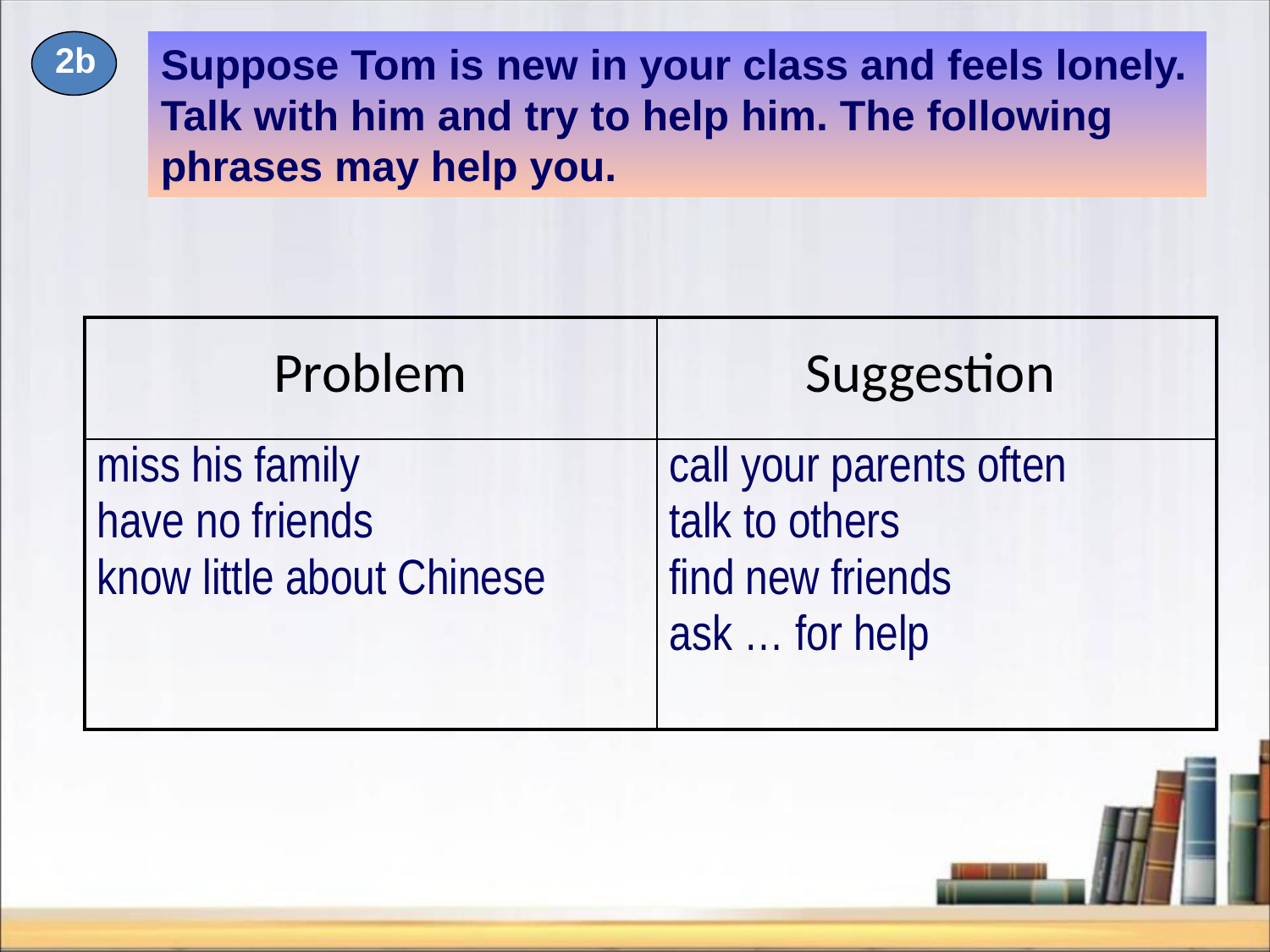

2b
Suppose Tom is new in your class and feels lonely. Talk with him and try to help him. The following phrases may help you.
#
| Problem | Suggestion |
| --- | --- |
| miss his family have no friends know little about Chinese | call your parents often talk to others find new friends ask … for help |